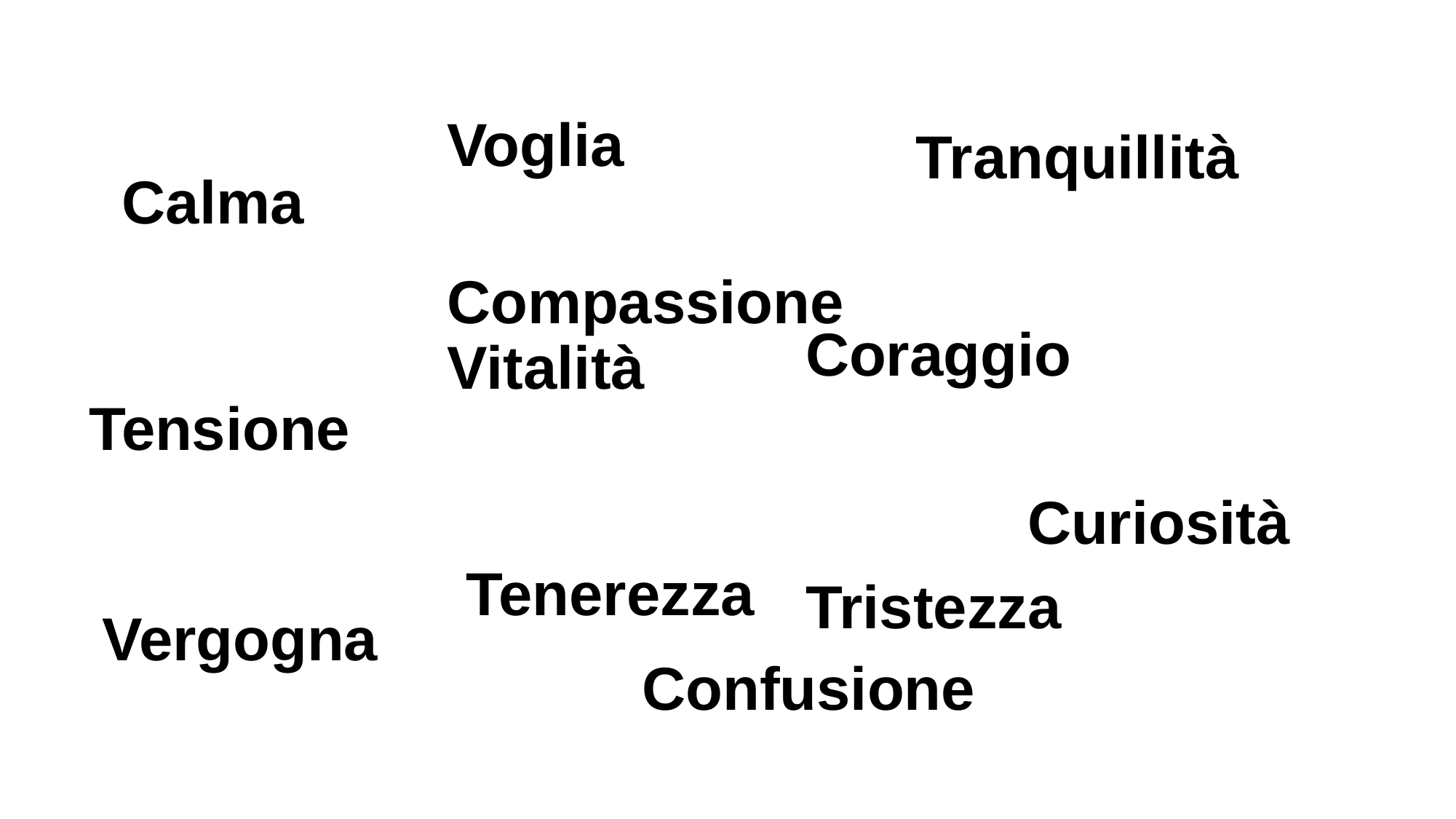

Voglia
Tranquillità
Calma
Compassione
Coraggio
Vitalità
Tensione
Curiosità
Tenerezza
Tristezza
Vergogna
Confusione